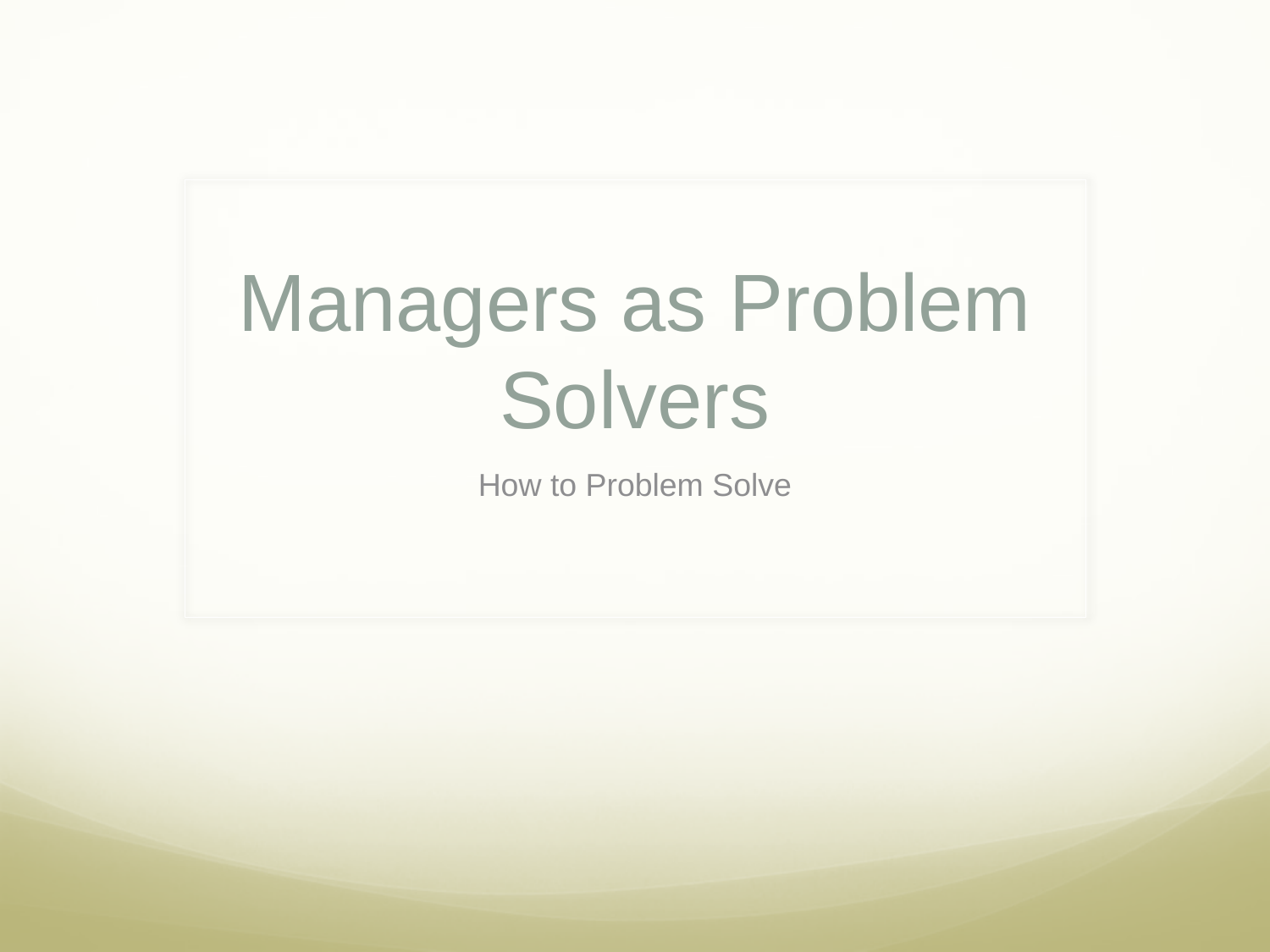

# Managers as Problem Solvers
How to Problem Solve